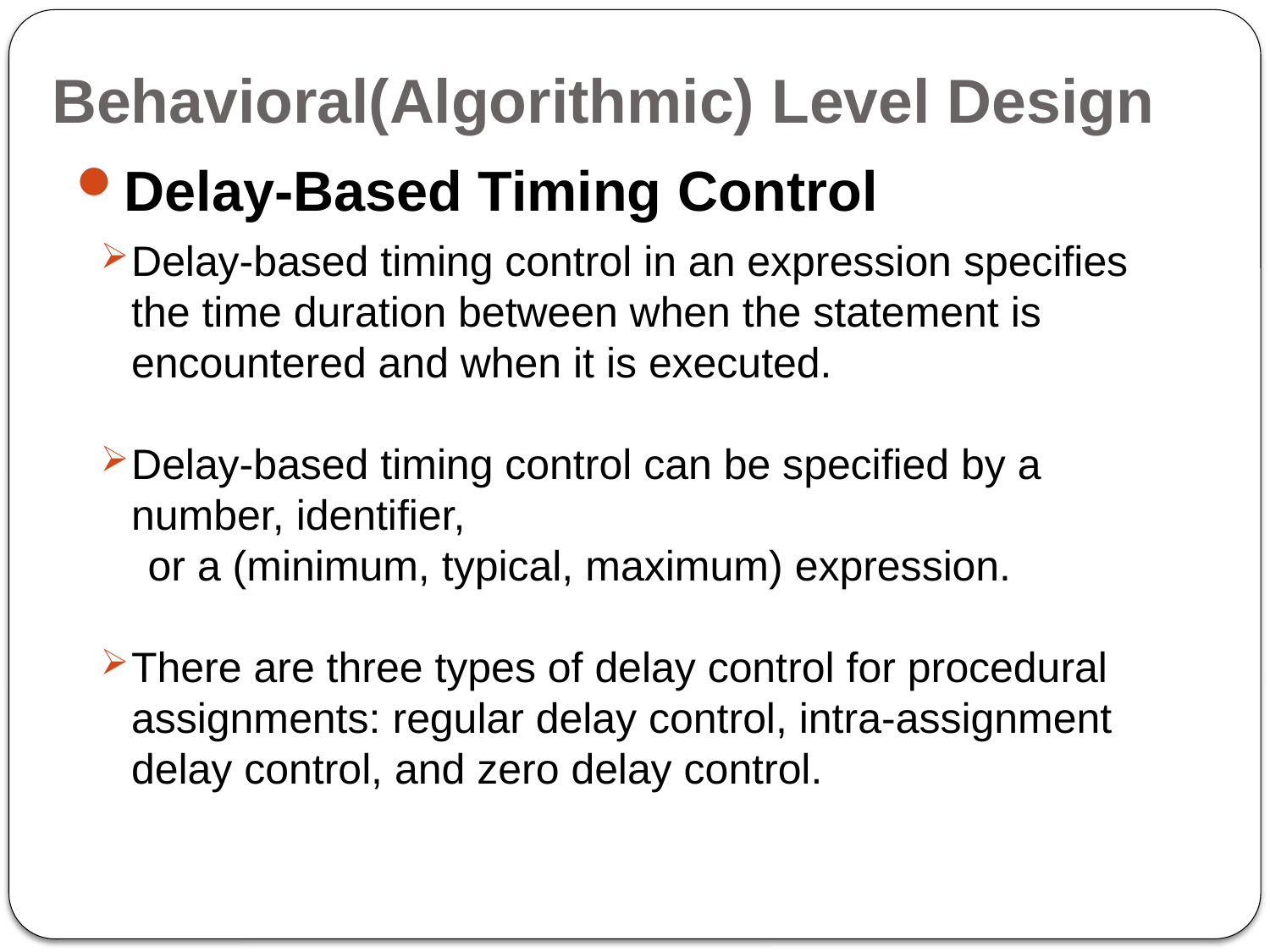

# Behavioral(Algorithmic) Level Design
Delay-Based Timing Control

Delay-based timing control in an expression specifies the time duration between when the statement is encountered and when it is executed.

Delay-based timing control can be specified by a number, identifier,
    or a (minimum, typical, maximum) expression.

There are three types of delay control for procedural assignments: regular delay control, intra-assignment delay control, and zero delay control.